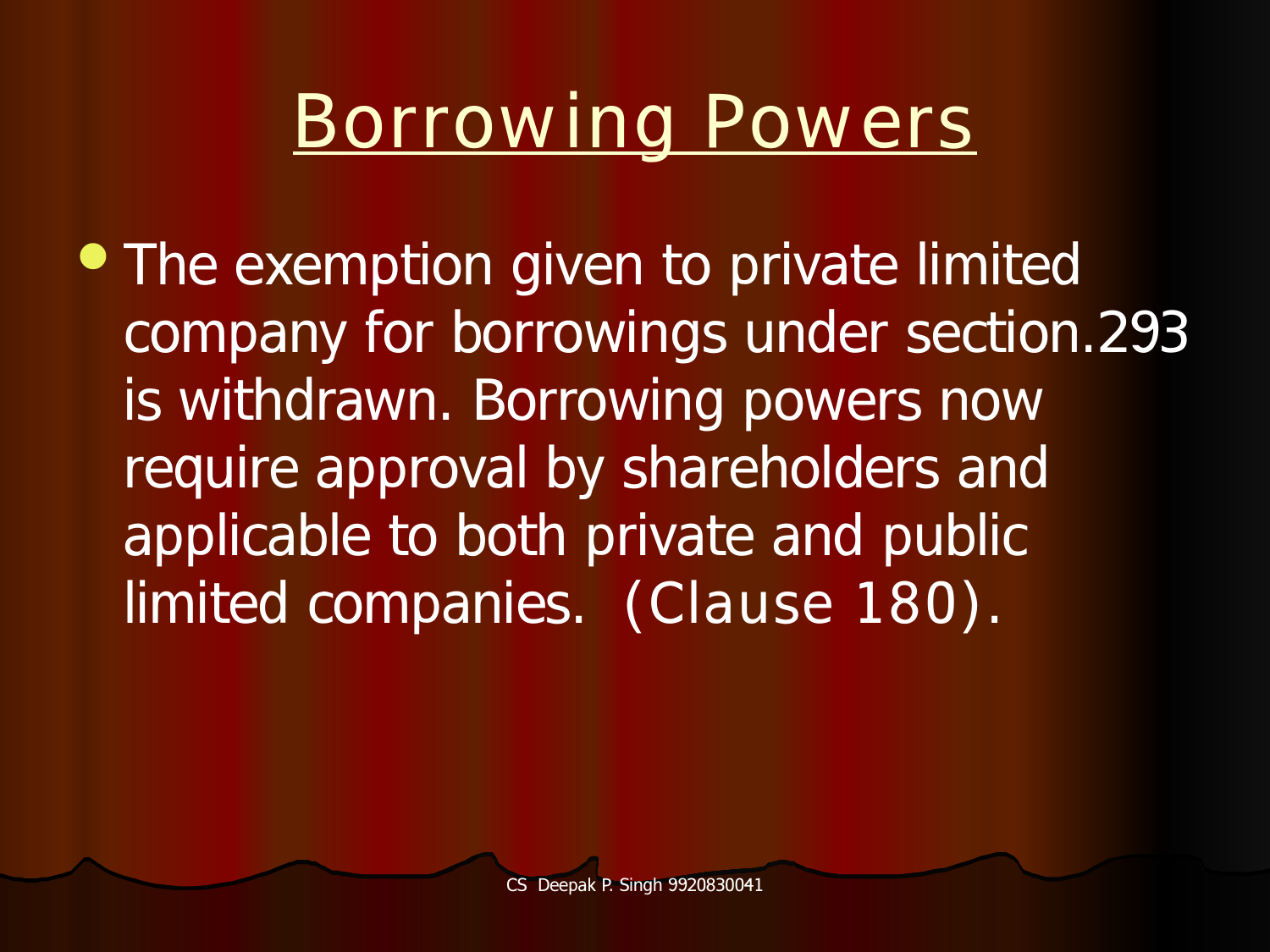

# Borrowing Powers
The exemption given to private limited company for borrowings under section.293 is withdrawn. Borrowing powers now require approval by shareholders and applicable to both private and public limited companies.  (Clause 180).
CS  Deepak P. Singh 9920830041